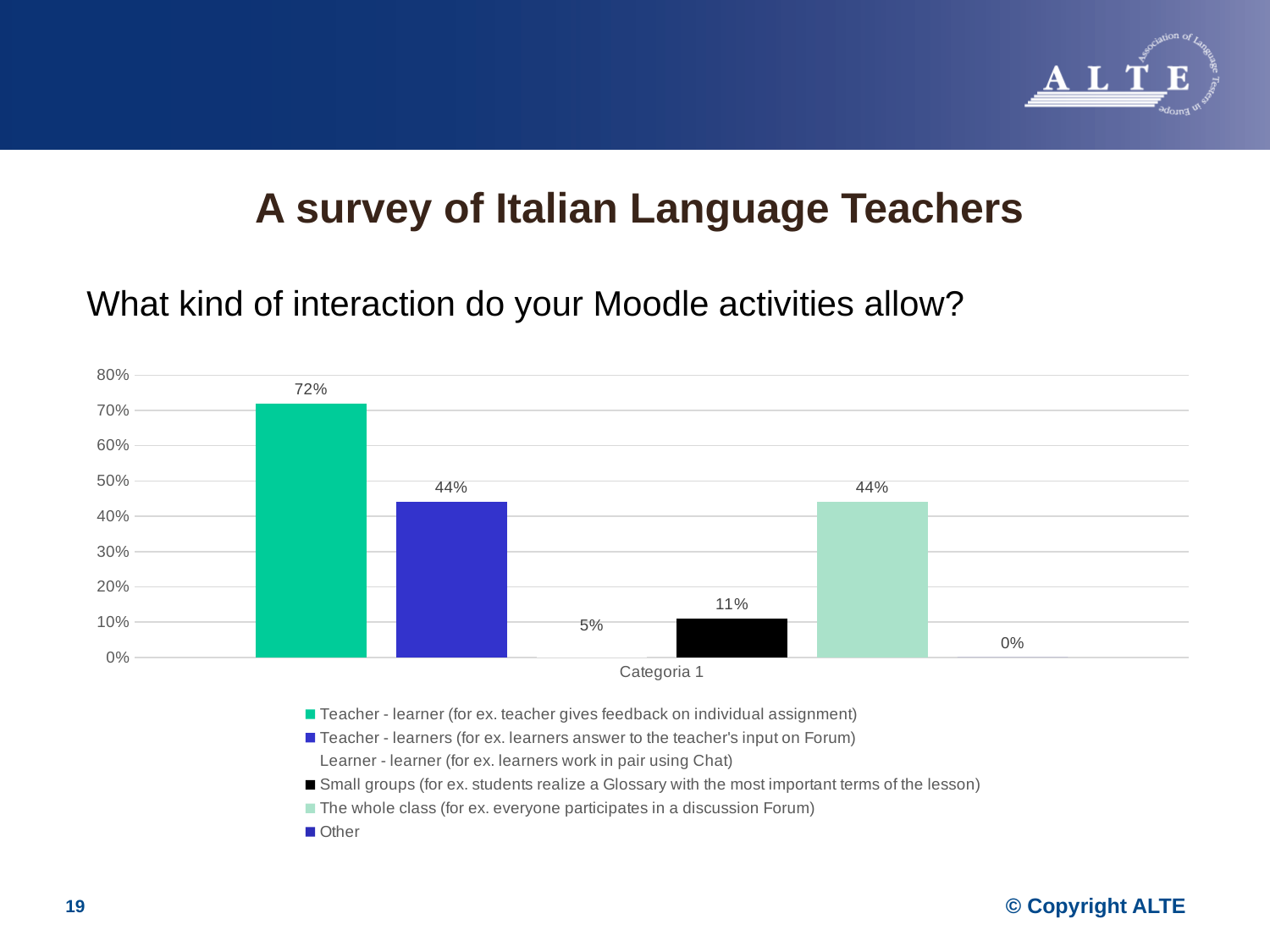

# A survey of Italian Language Teachers
What kind of interaction do your Moodle activities allow?

### Chart

| Category | Teacher - learner (for ex. teacher gives feedback on individual assignment) | Teacher - learners (for ex. learners answer to the teacher's input on Forum) | Learner - learner (for ex. learners work in pair using Chat) | Small groups (for ex. students realize a Glossary with the most important terms of the lesson) | The whole class (for ex. everyone participates in a discussion Forum) | Other |
|---|---|---|---|---|---|---|
| Categoria 1 | 0.72 | 0.44 | 0.05 | 0.11 | 0.44 | 0.0 |